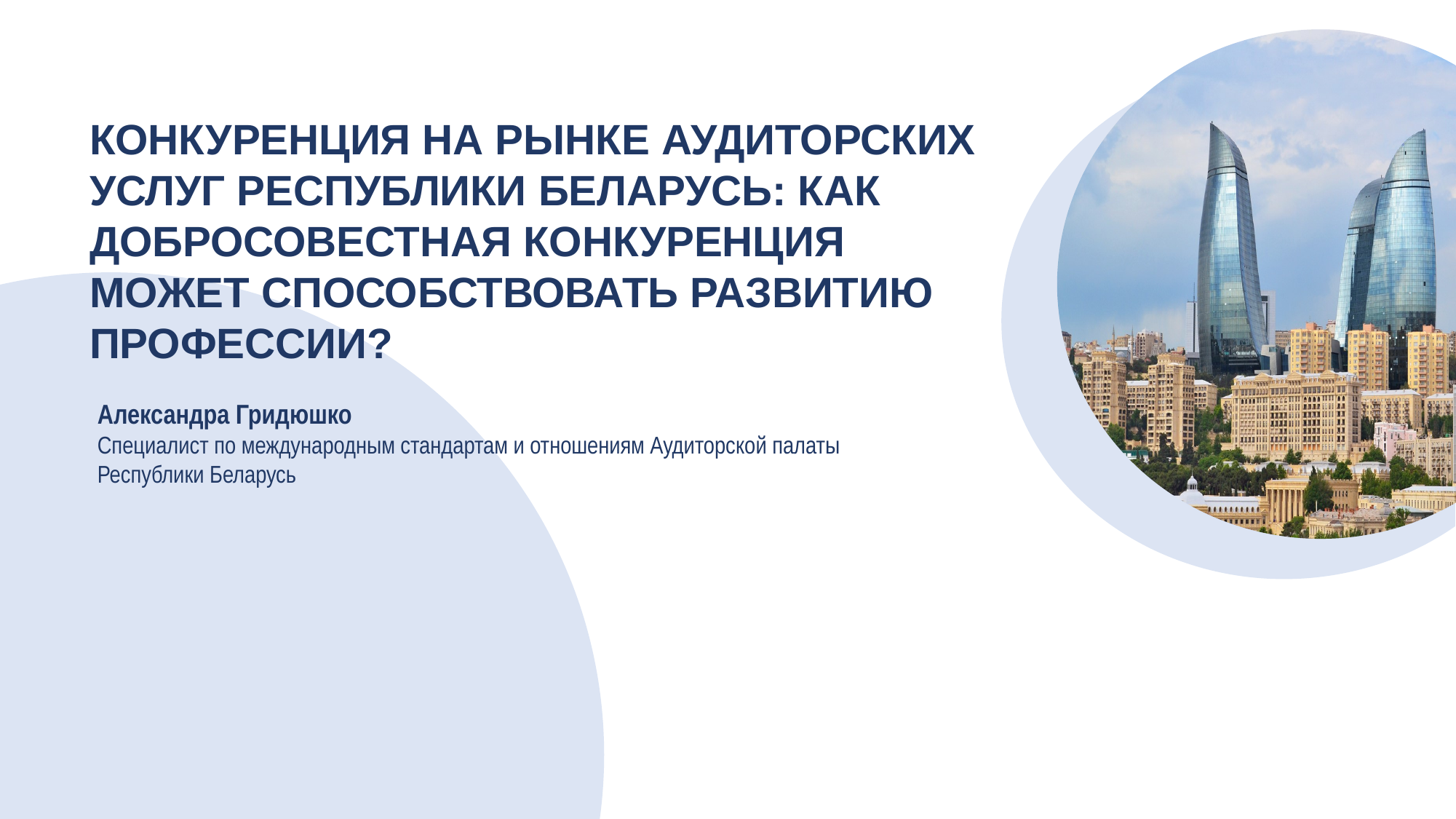

КОНКУРЕНЦИЯ НА РЫНКЕ АУДИТОРСКИХ УСЛУГ РЕСПУБЛИКИ БЕЛАРУСЬ: КАК ДОБРОСОВЕСТНАЯ КОНКУРЕНЦИЯ МОЖЕТ СПОСОБСТВОВАТЬ РАЗВИТИЮ ПРОФЕССИИ?

Александра Гридюшко
Специалист по международным стандартам и отношениям Аудиторской палаты Республики Беларусь